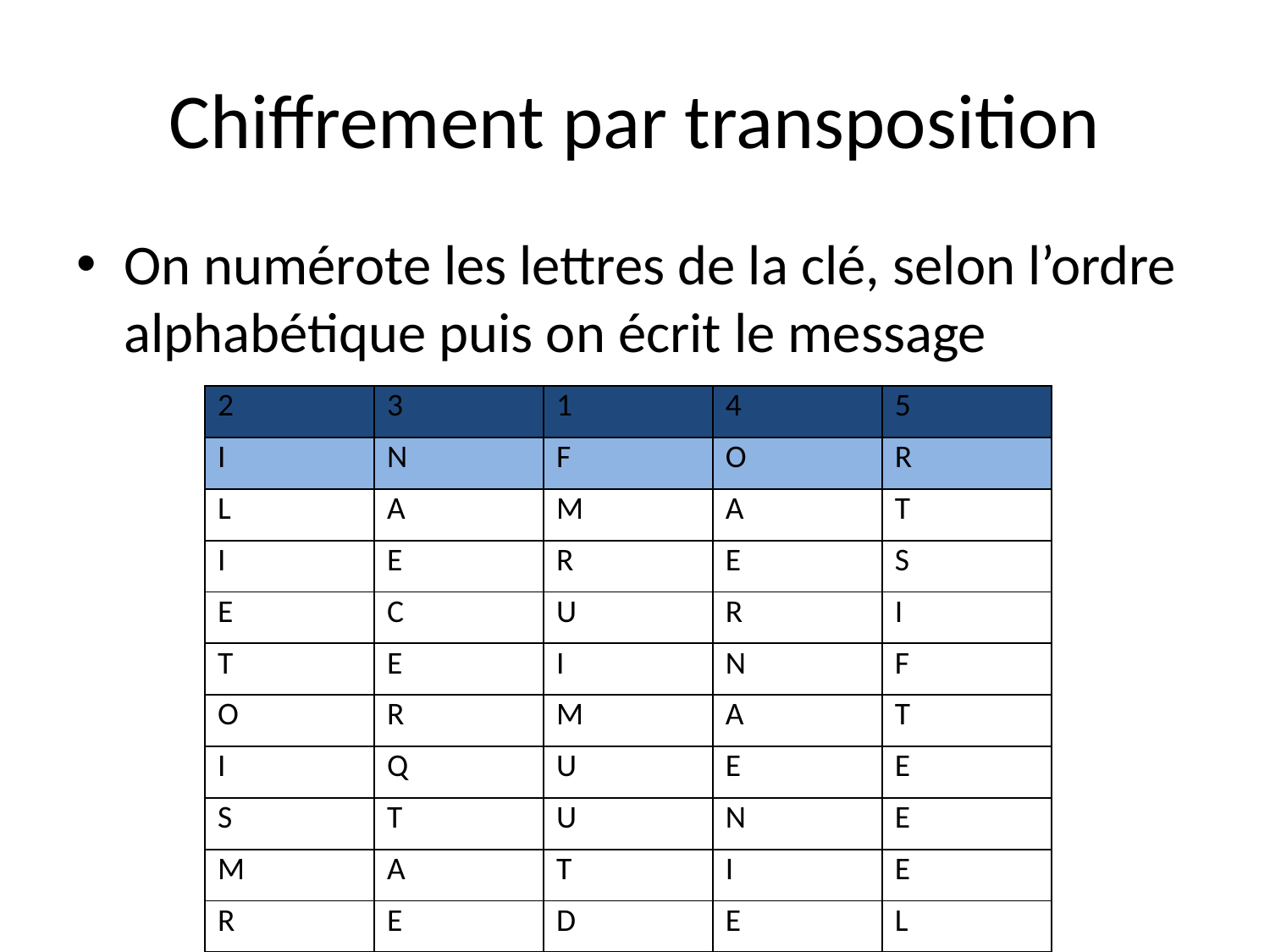

# Chiffrement par transposition
On numérote les lettres de la clé, selon l’ordre alphabétique puis on écrit le message

| 2 | 3 | 1 | 4 | 5 |
| --- | --- | --- | --- | --- |
| I | N | F | O | R |
| L | A | M | A | T |
| I | E | R | E | S |
| E | C | U | R | I |
| T | E | I | N | F |
| O | R | M | A | T |
| I | Q | U | E | E |
| S | T | U | N | E |
| M | A | T | I | E |
| R | E | D | E | L |
| I | C | E | N | C |
| E | S | I | & | & |